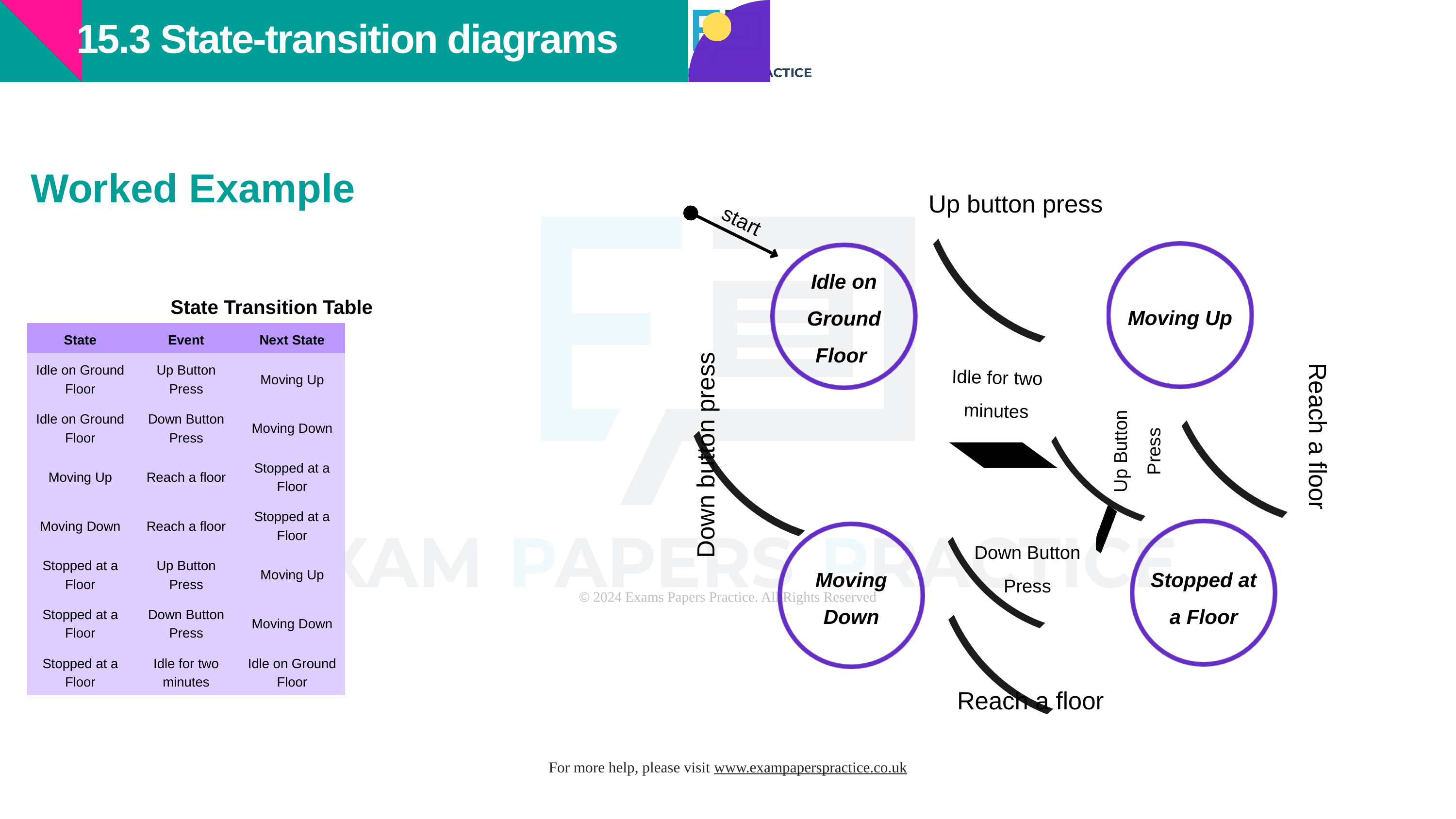

15.3 State-transition diagrams
Worked Example
Up button press

start

Idle on Ground Floor
State Transition Table
Moving Up
| State | Event | Next State |
| --- | --- | --- |
| Idle on Ground Floor | Up Button Press | Moving Up |
| Idle on Ground Floor | Down Button Press | Moving Down |
| Moving Up | Reach a floor | Stopped at a Floor |
| Moving Down | Reach a floor | Stopped at a Floor |
| Stopped at a Floor | Up Button Press | Moving Up |
| Stopped at a Floor | Down Button Press | Moving Down |
| Stopped at a Floor | Idle for two minutes | Idle on Ground Floor |
Idle for two minutes

Reach a floor
Up Button Press
Down button press

Down Button Press
Moving Down
Stopped at a Floor

Reach a floor